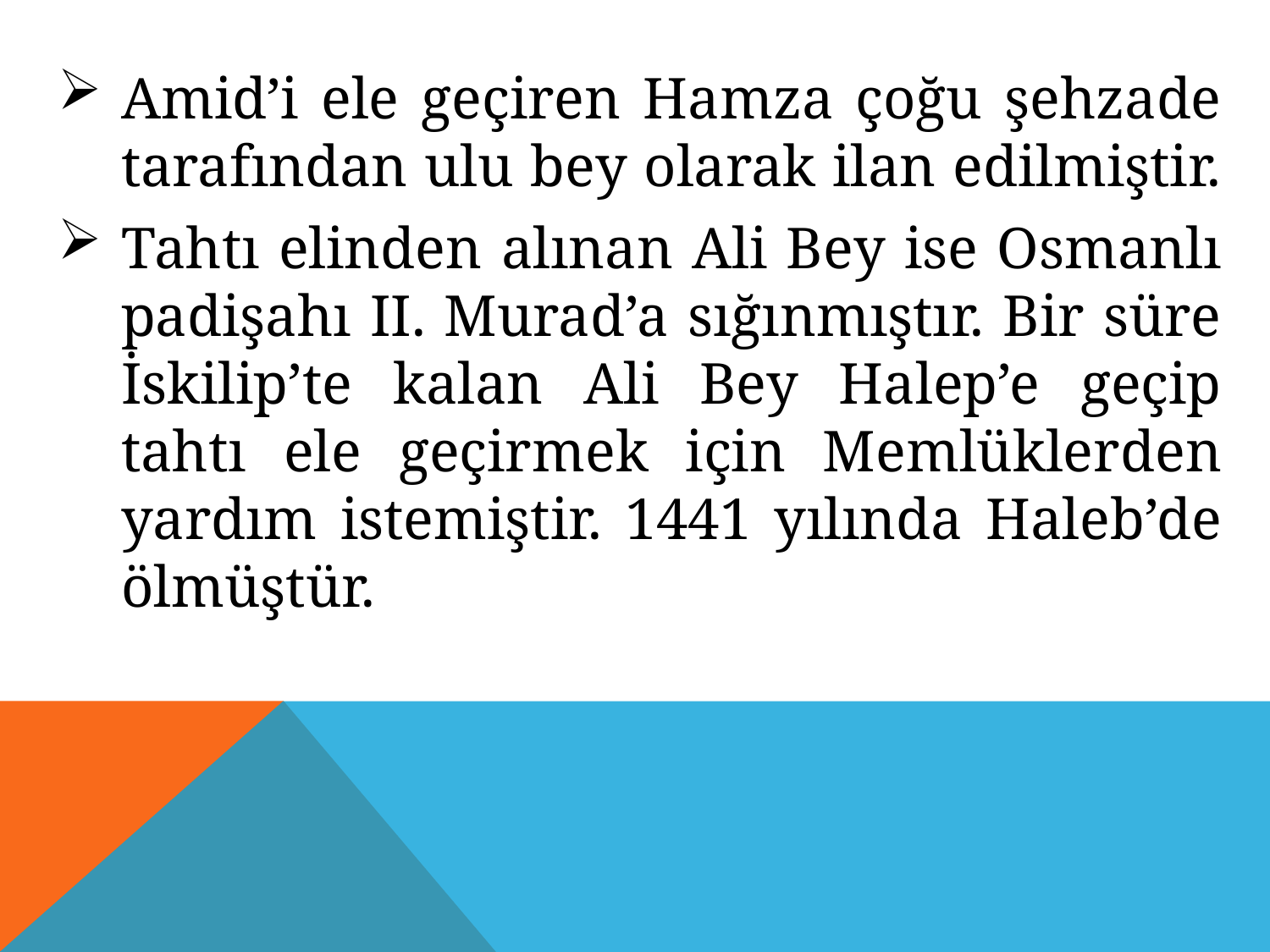

Amid’i ele geçiren Hamza çoğu şehzade tarafından ulu bey olarak ilan edilmiştir.
Tahtı elinden alınan Ali Bey ise Osmanlı padişahı II. Murad’a sığınmıştır. Bir süre İskilip’te kalan Ali Bey Halep’e geçip tahtı ele geçirmek için Memlüklerden yardım istemiştir. 1441 yılında Haleb’de ölmüştür.